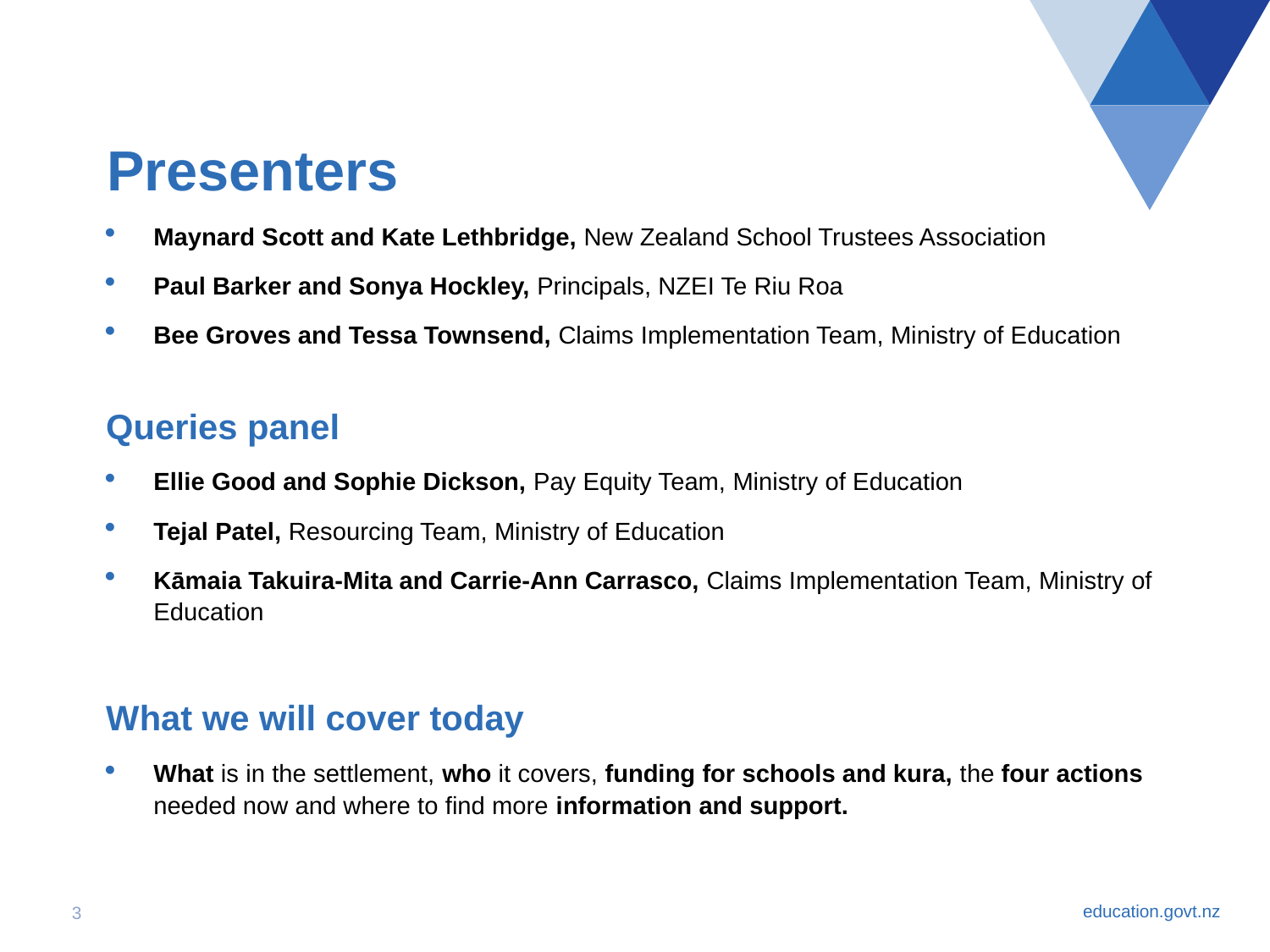

# Presenters
Maynard Scott and Kate Lethbridge, New Zealand School Trustees Association
Paul Barker and Sonya Hockley, Principals, NZEI Te Riu Roa
Bee Groves and Tessa Townsend, Claims Implementation Team, Ministry of Education

Queries panel
Ellie Good and Sophie Dickson, Pay Equity Team, Ministry of Education
Tejal Patel, Resourcing Team, Ministry of Education
Kāmaia Takuira-Mita and Carrie-Ann Carrasco, Claims Implementation Team, Ministry of Education

What we will cover today
What is in the settlement, who it covers, funding for schools and kura, the four actions needed now and where to find more information and support.

3